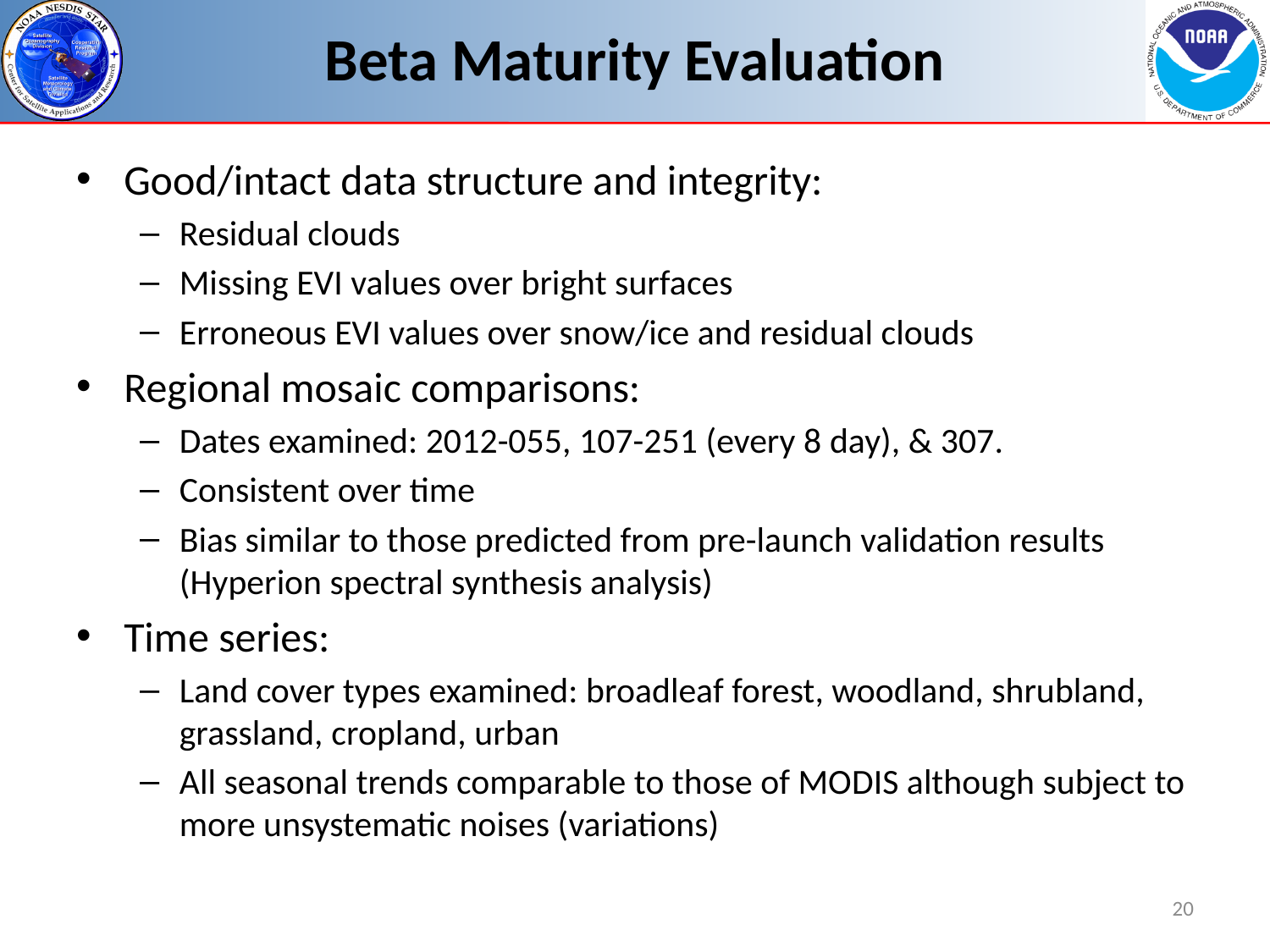

# Beta Maturity Evaluation
Good/intact data structure and integrity:
Residual clouds
Missing EVI values over bright surfaces
Erroneous EVI values over snow/ice and residual clouds
Regional mosaic comparisons:
Dates examined: 2012-055, 107-251 (every 8 day), & 307.
Consistent over time
Bias similar to those predicted from pre-launch validation results (Hyperion spectral synthesis analysis)
Time series:
Land cover types examined: broadleaf forest, woodland, shrubland, grassland, cropland, urban
All seasonal trends comparable to those of MODIS although subject to more unsystematic noises (variations)
20